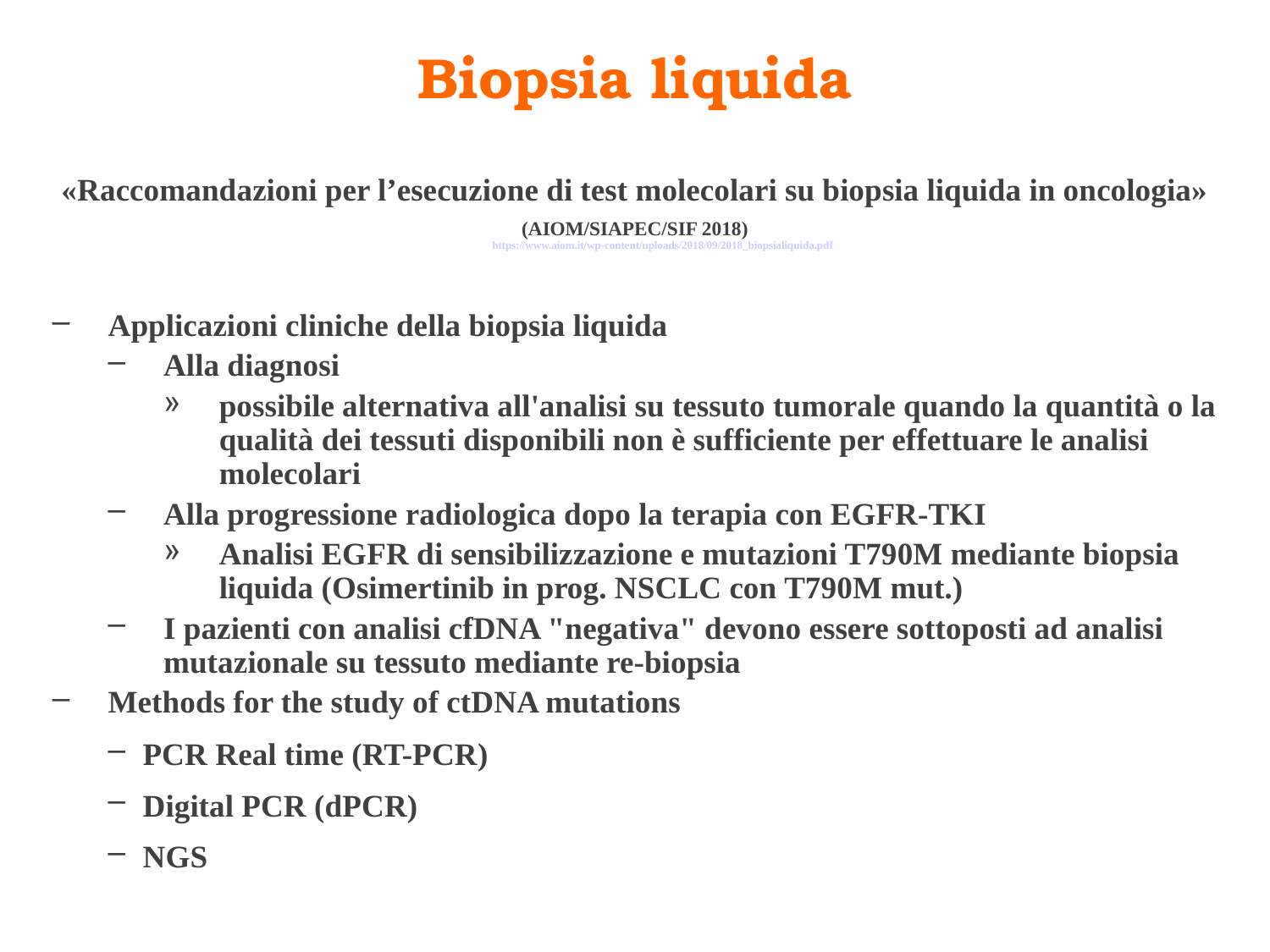

Biopsia liquida
«Raccomandazioni per l’esecuzione di test molecolari su biopsia liquida in oncologia»
(AIOM/SIAPEC/SIF 2018)
https://www.aiom.it/wp-content/uploads/2018/09/2018_biopsialiquida.pdf

Applicazioni cliniche della biopsia liquida
Alla diagnosi
possibile alternativa all'analisi su tessuto tumorale quando la quantità o la qualità dei tessuti disponibili non è sufficiente per effettuare le analisi molecolari
Alla progressione radiologica dopo la terapia con EGFR-TKI
Analisi EGFR di sensibilizzazione e mutazioni T790M mediante biopsia liquida (Osimertinib in prog. NSCLC con T790M mut.)
I pazienti con analisi cfDNA "negativa" devono essere sottoposti ad analisi mutazionale su tessuto mediante re-biopsia
Methods for the study of ctDNA mutations
PCR Real time (RT-PCR)
Digital PCR (dPCR)
NGS